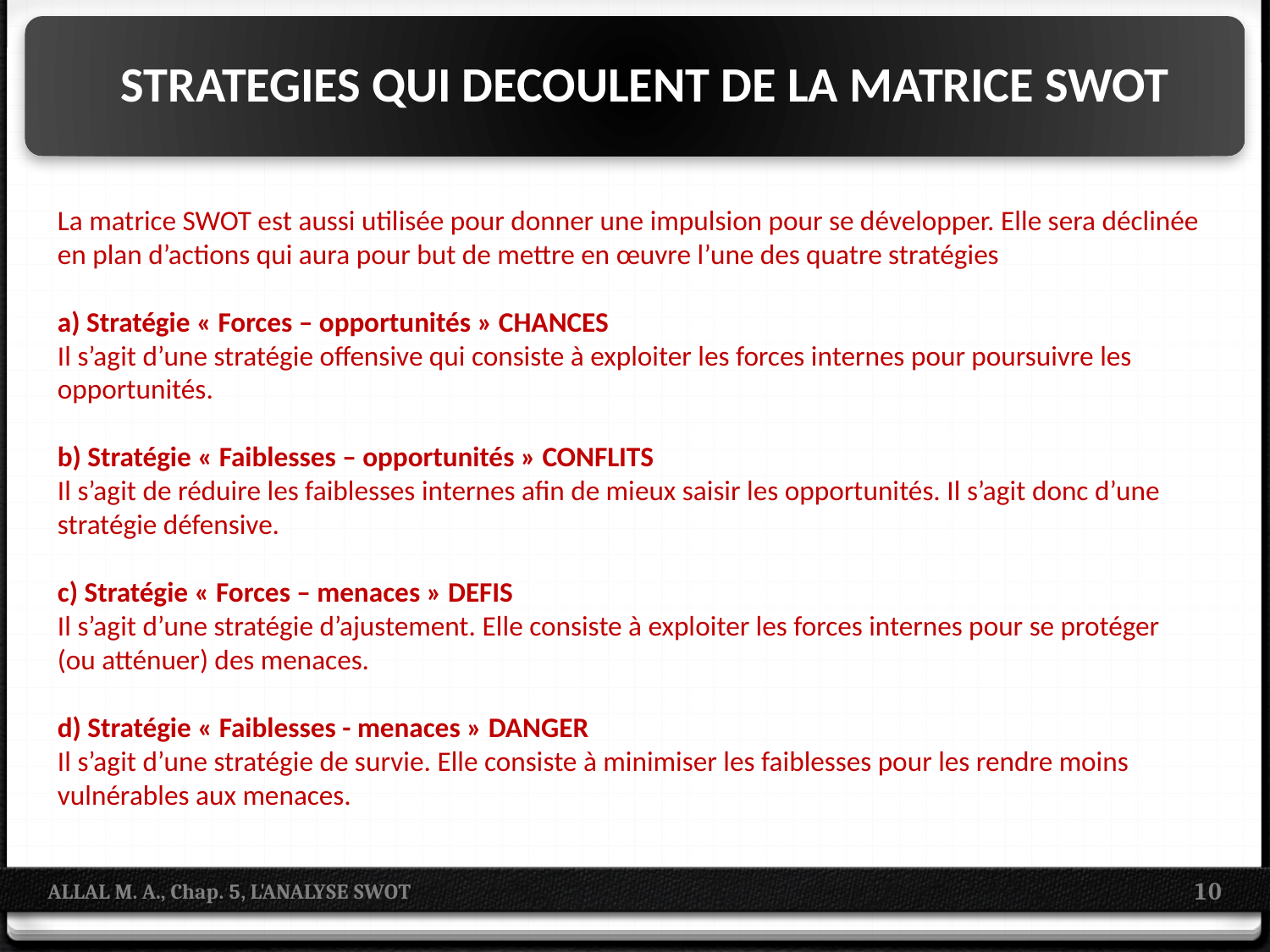

STRATEGIES QUI DECOULENT DE LA MATRICE SWOT
La matrice SWOT est aussi utilisée pour donner une impulsion pour se développer. Elle sera déclinée en plan d’actions qui aura pour but de mettre en œuvre l’une des quatre stratégies

a) Stratégie « Forces – opportunités » CHANCES
Il s’agit d’une stratégie offensive qui consiste à exploiter les forces internes pour poursuivre les opportunités.

b) Stratégie « Faiblesses – opportunités » CONFLITS
Il s’agit de réduire les faiblesses internes afin de mieux saisir les opportunités. Il s’agit donc d’une stratégie défensive.

c) Stratégie « Forces – menaces » DEFIS
Il s’agit d’une stratégie d’ajustement. Elle consiste à exploiter les forces internes pour se protéger (ou atténuer) des menaces.

d) Stratégie « Faiblesses - menaces » DANGER
Il s’agit d’une stratégie de survie. Elle consiste à minimiser les faiblesses pour les rendre moins vulnérables aux menaces.
10
ALLAL M. A., Chap. 5, L'ANALYSE SWOT